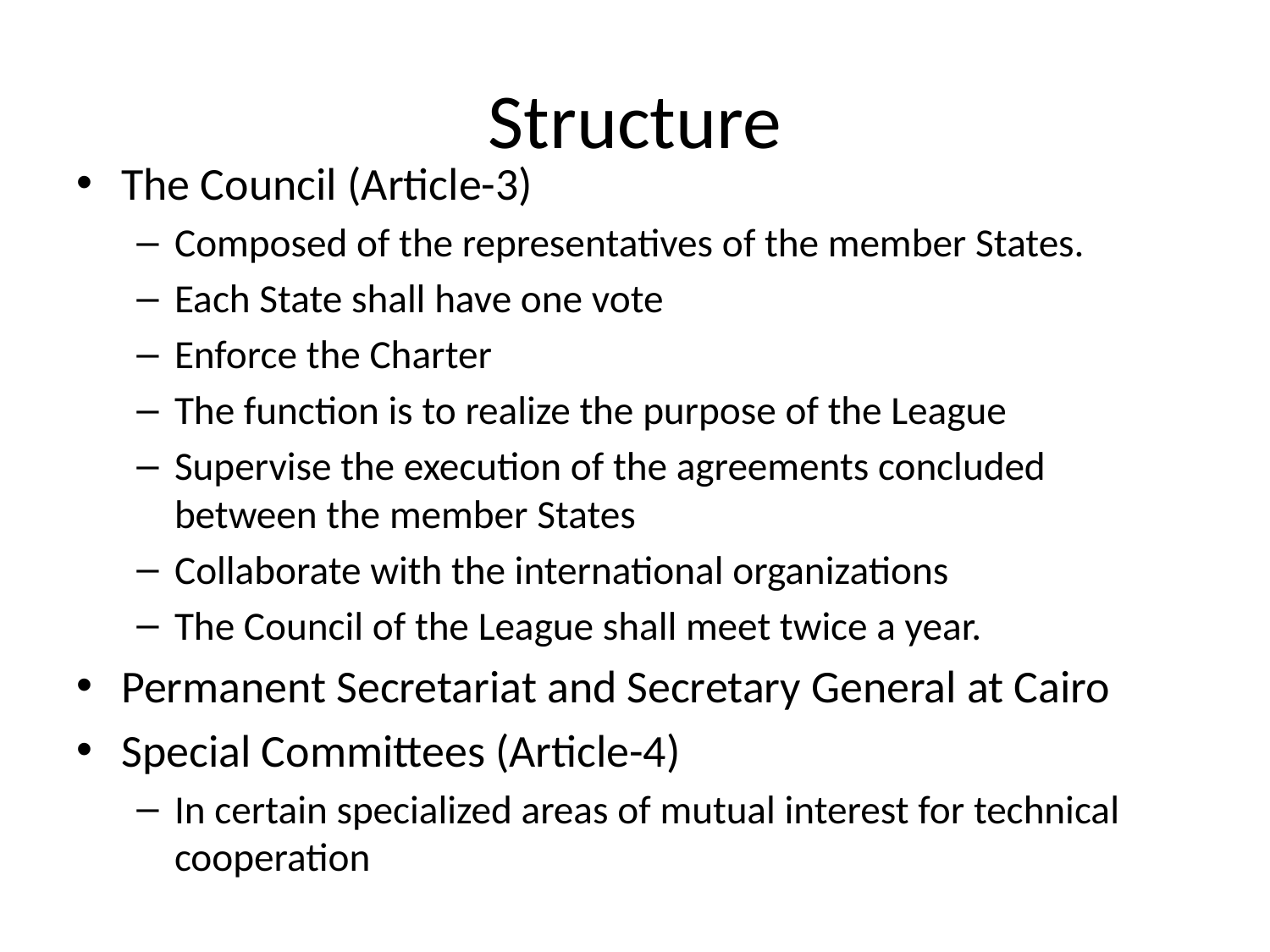

# Structure
The Council (Article-3)
Composed of the representatives of the member States.
Each State shall have one vote
Enforce the Charter
The function is to realize the purpose of the League
Supervise the execution of the agreements concluded between the member States
Collaborate with the international organizations
The Council of the League shall meet twice a year.
Permanent Secretariat and Secretary General at Cairo
Special Committees (Article-4)
In certain specialized areas of mutual interest for technical cooperation